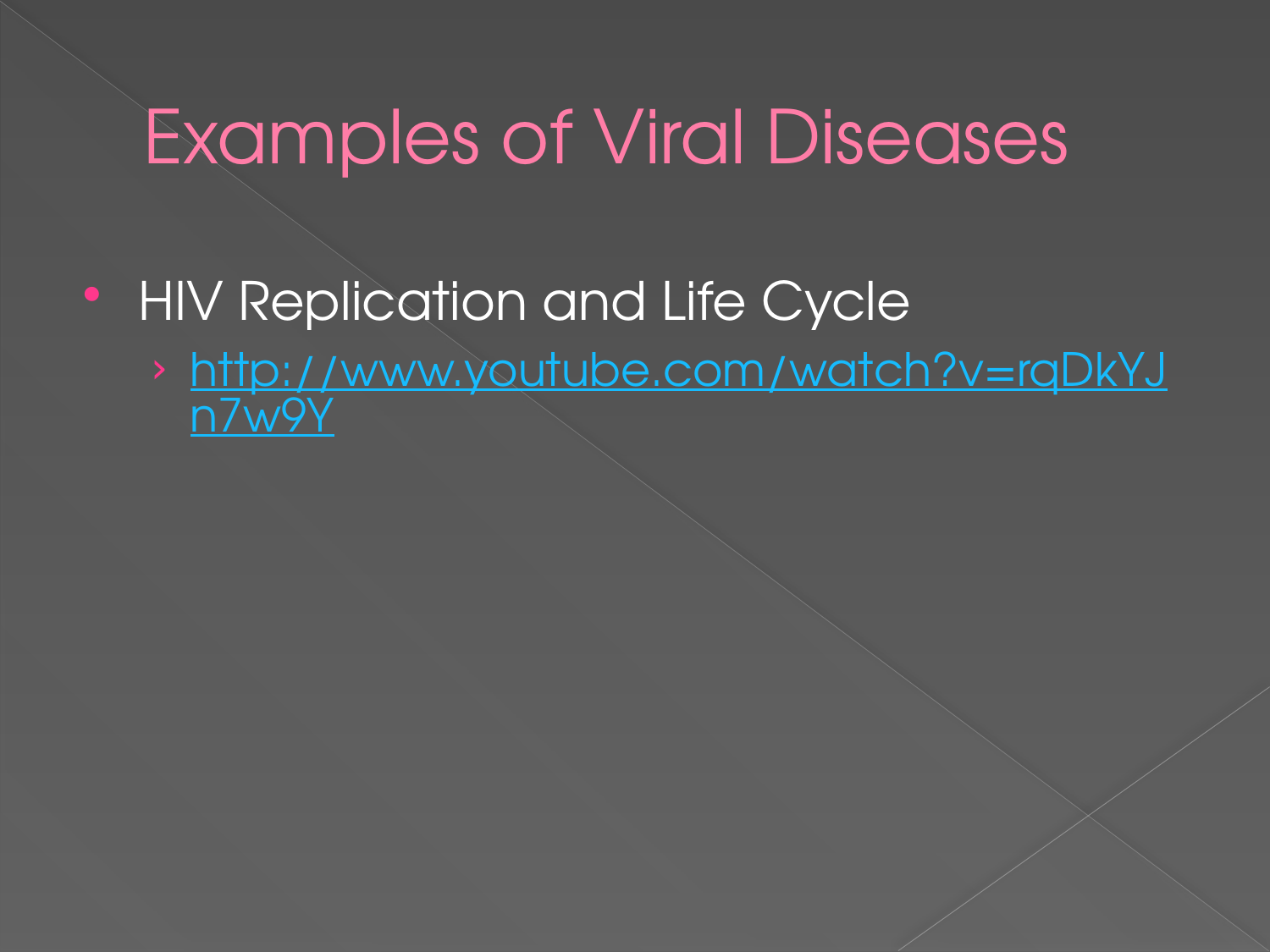

# Examples of Viral Diseases
HIV Replication and Life Cycle
http://www.youtube.com/watch?v=rqDkYJn7w9Y